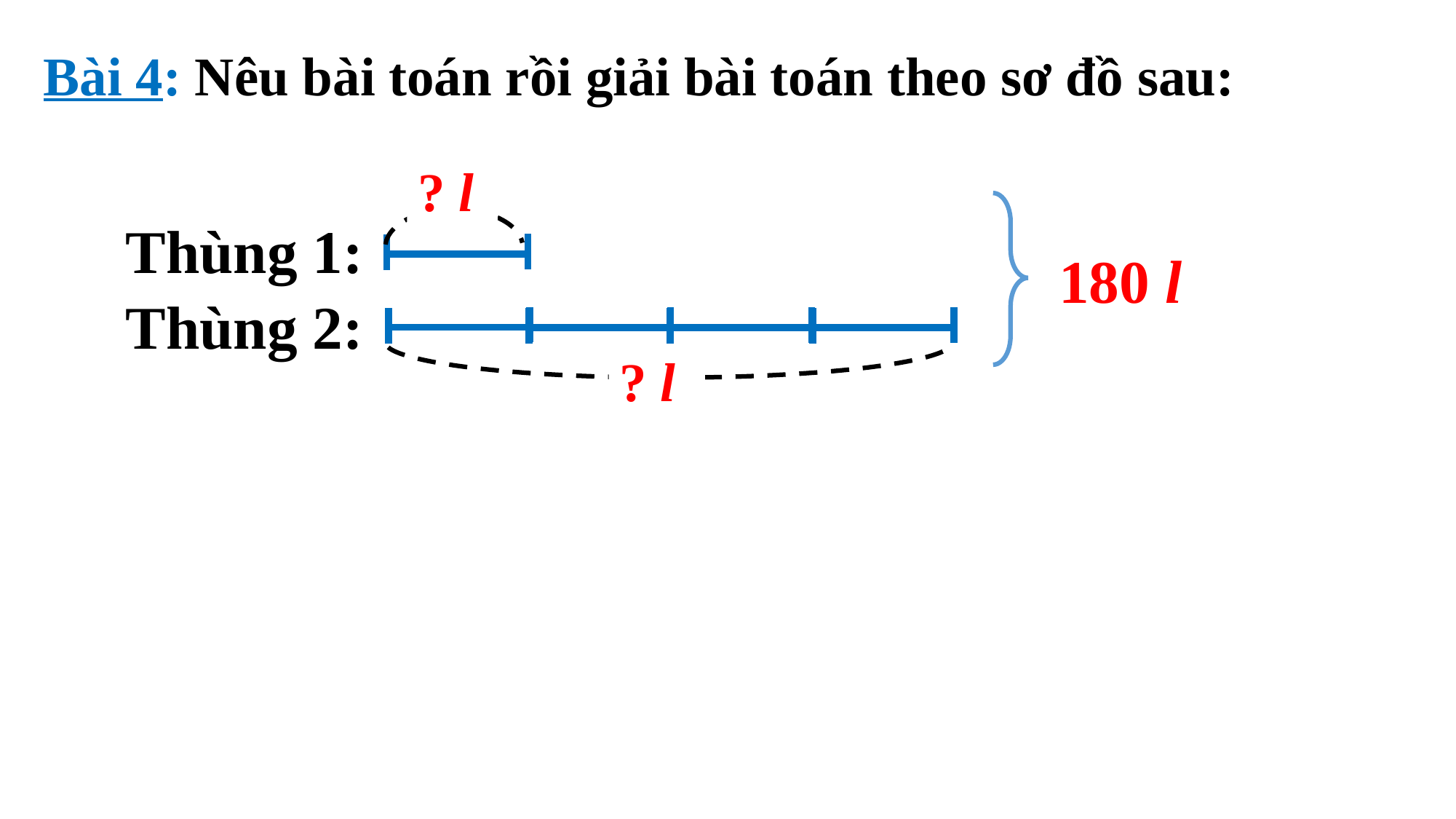

Bài 4: Nêu bài toán rồi giải bài toán theo sơ đồ sau:
? l

Thùng 1:
180 l
Thùng 2:

? l